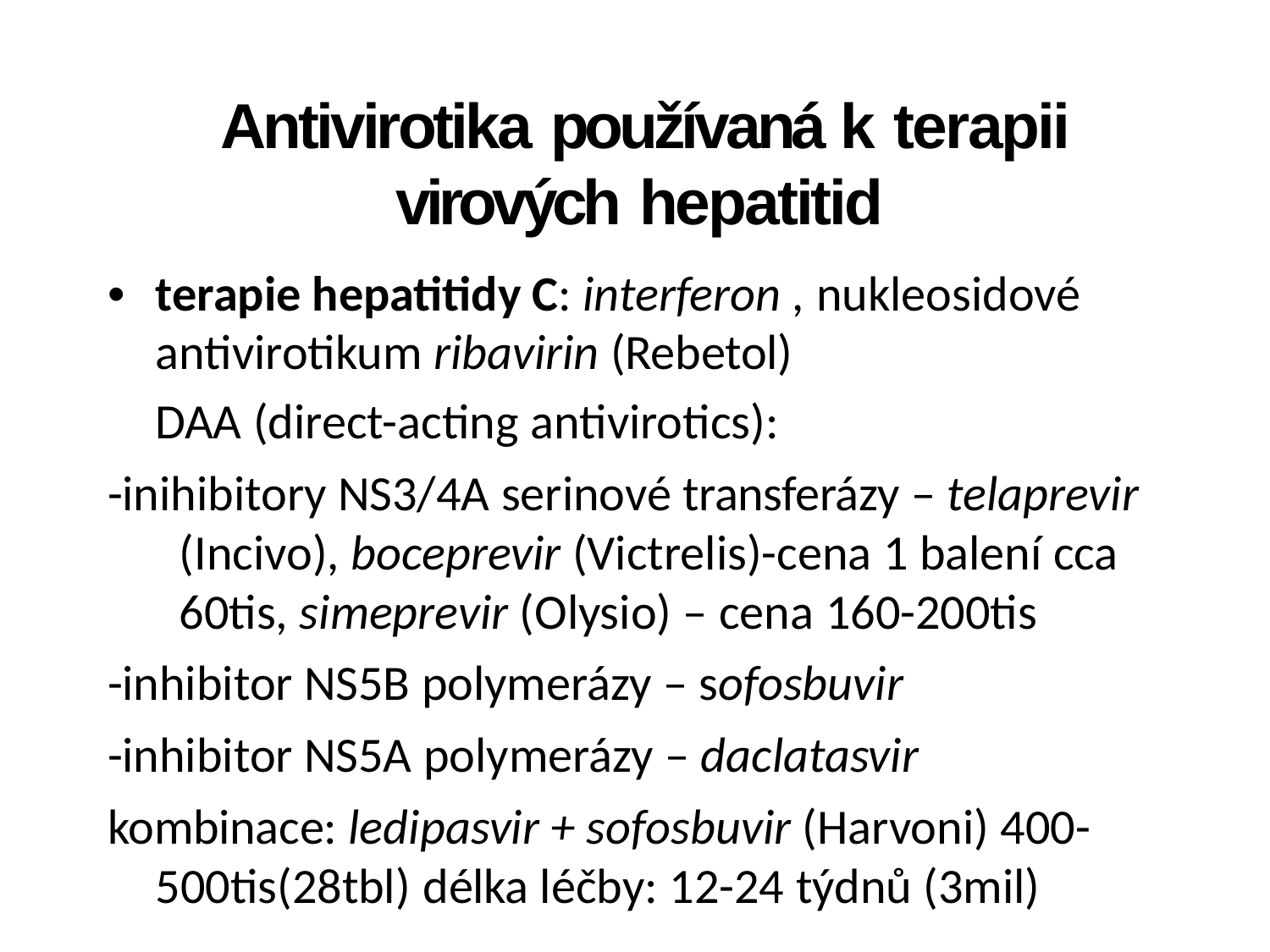

Antivirotika používaná k terapii
virových hepatitid
• terapie hepatitidy C: interferon , nukleosidové
antivirotikum ribavirin (Rebetol)
DAA (direct-acting antivirotics):
-inihibitory NS3/4A serinové transferázy – telaprevir
(Incivo), boceprevir (Victrelis)-cena 1 balení cca
60tis, simeprevir (Olysio) – cena 160-200tis
-inhibitor NS5B polymerázy – sofosbuvir
-inhibitor NS5A polymerázy – daclatasvir
kombinace: ledipasvir + sofosbuvir (Harvoni) 400-
500tis(28tbl) délka léčby: 12-24 týdnů (3mil)